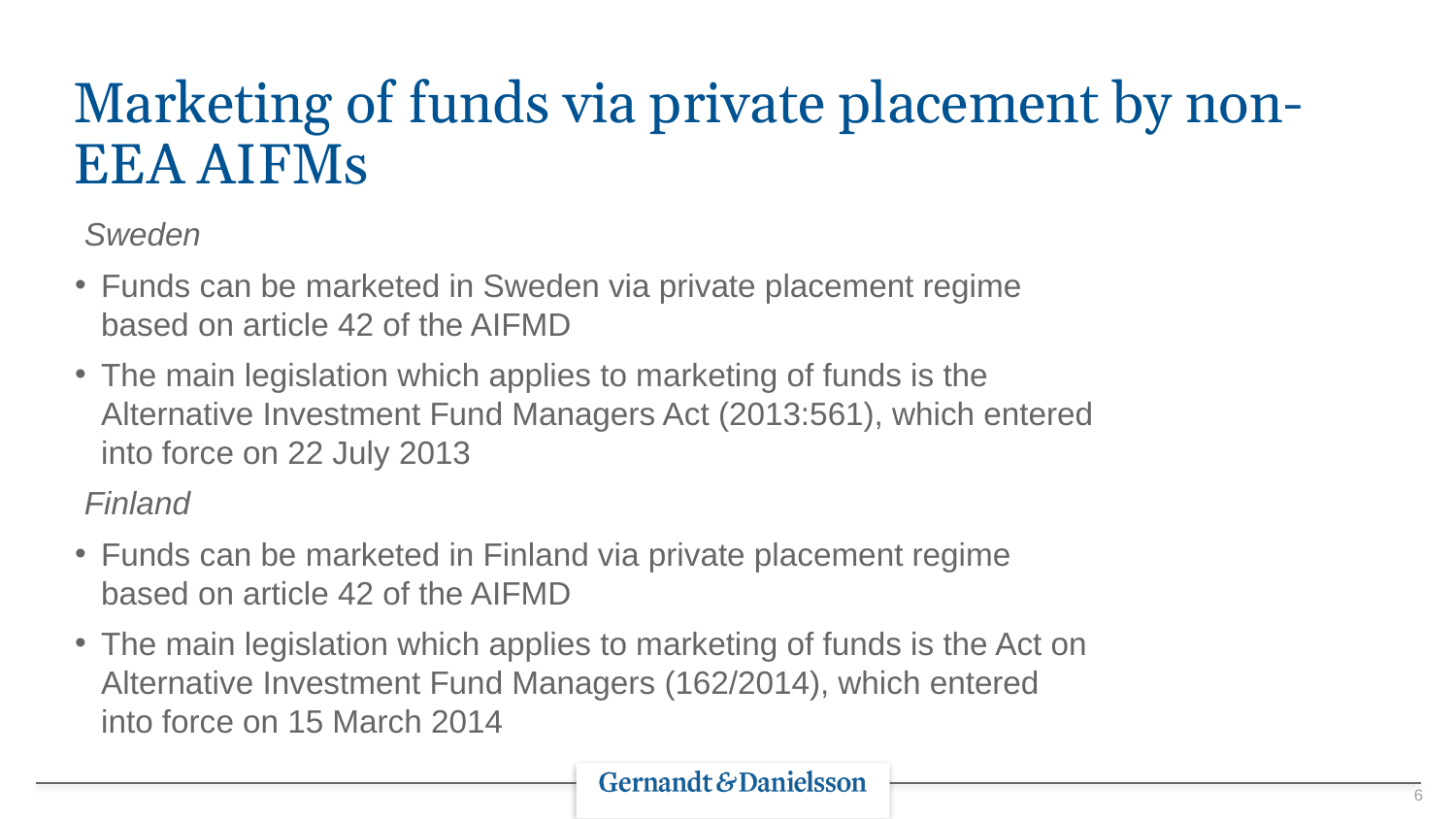

# Marketing of funds via private placement by non-EEA AIFMs
Sweden
Funds can be marketed in Sweden via private placement regime based on article 42 of the AIFMD
The main legislation which applies to marketing of funds is the Alternative Investment Fund Managers Act (2013:561), which entered into force on 22 July 2013
Finland
Funds can be marketed in Finland via private placement regime based on article 42 of the AIFMD
The main legislation which applies to marketing of funds is the Act on Alternative Investment Fund Managers (162/2014), which entered into force on 15 March 2014

6